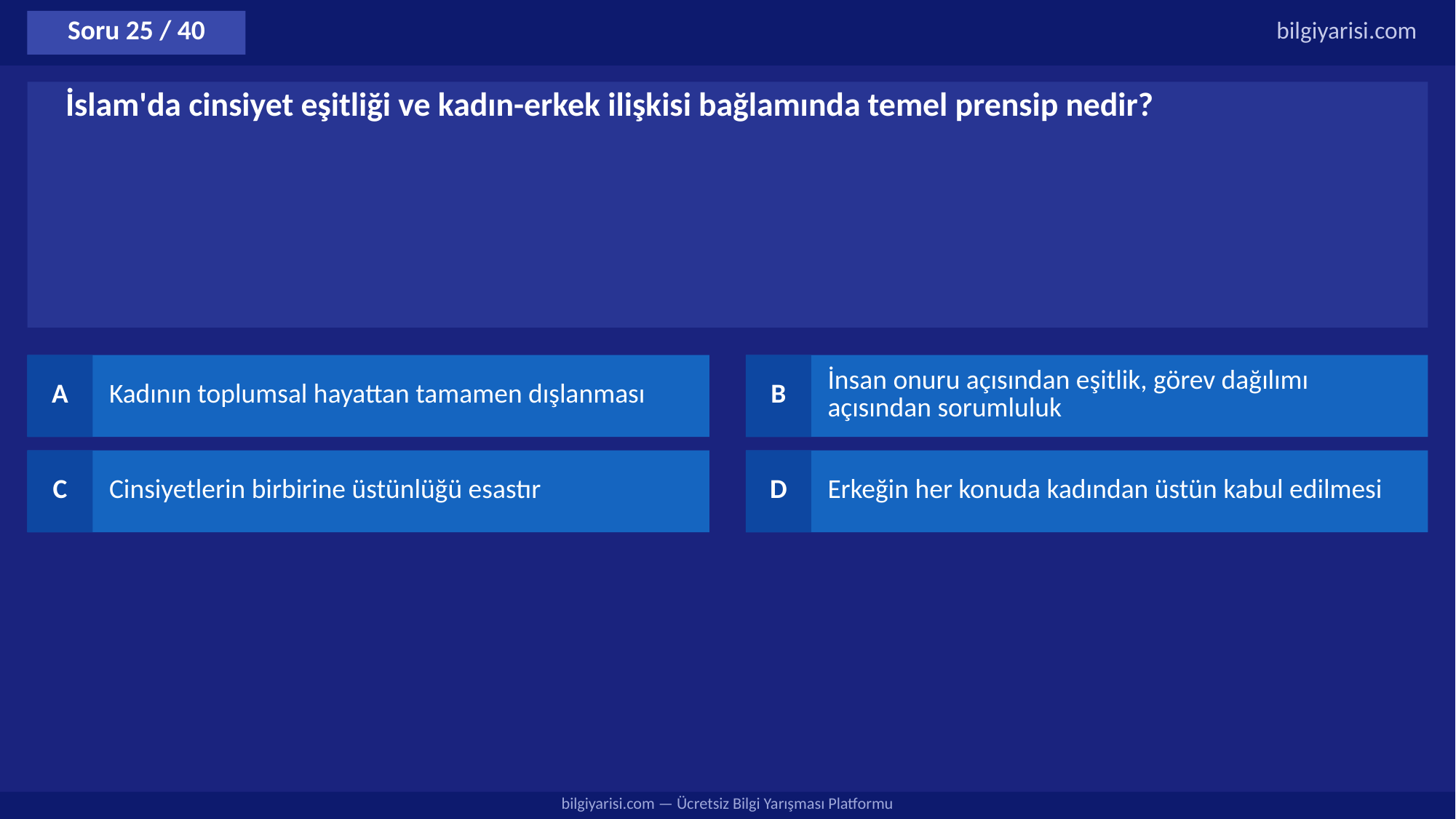

Soru 25 / 40
bilgiyarisi.com

İslam'da cinsiyet eşitliği ve kadın-erkek ilişkisi bağlamında temel prensip nedir?

A
Kadının toplumsal hayattan tamamen dışlanması

B
İnsan onuru açısından eşitlik, görev dağılımı açısından sorumluluk

C
Cinsiyetlerin birbirine üstünlüğü esastır

D
Erkeğin her konuda kadından üstün kabul edilmesi
bilgiyarisi.com — Ücretsiz Bilgi Yarışması Platformu